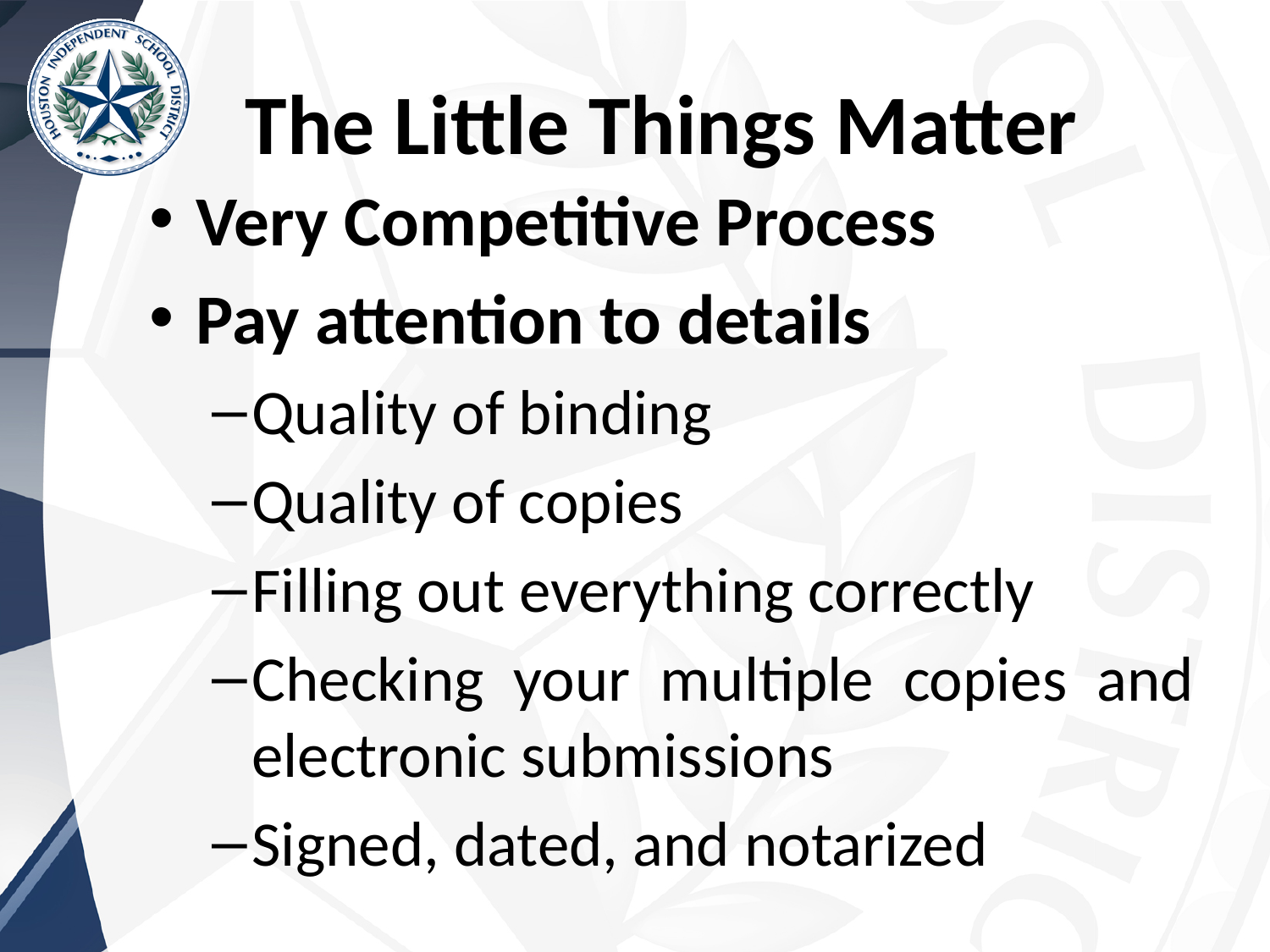

The Little Things Matter
Very Competitive Process
Pay attention to details
Quality of binding
Quality of copies
Filling out everything correctly
Checking your multiple copies and electronic submissions
Signed, dated, and notarized